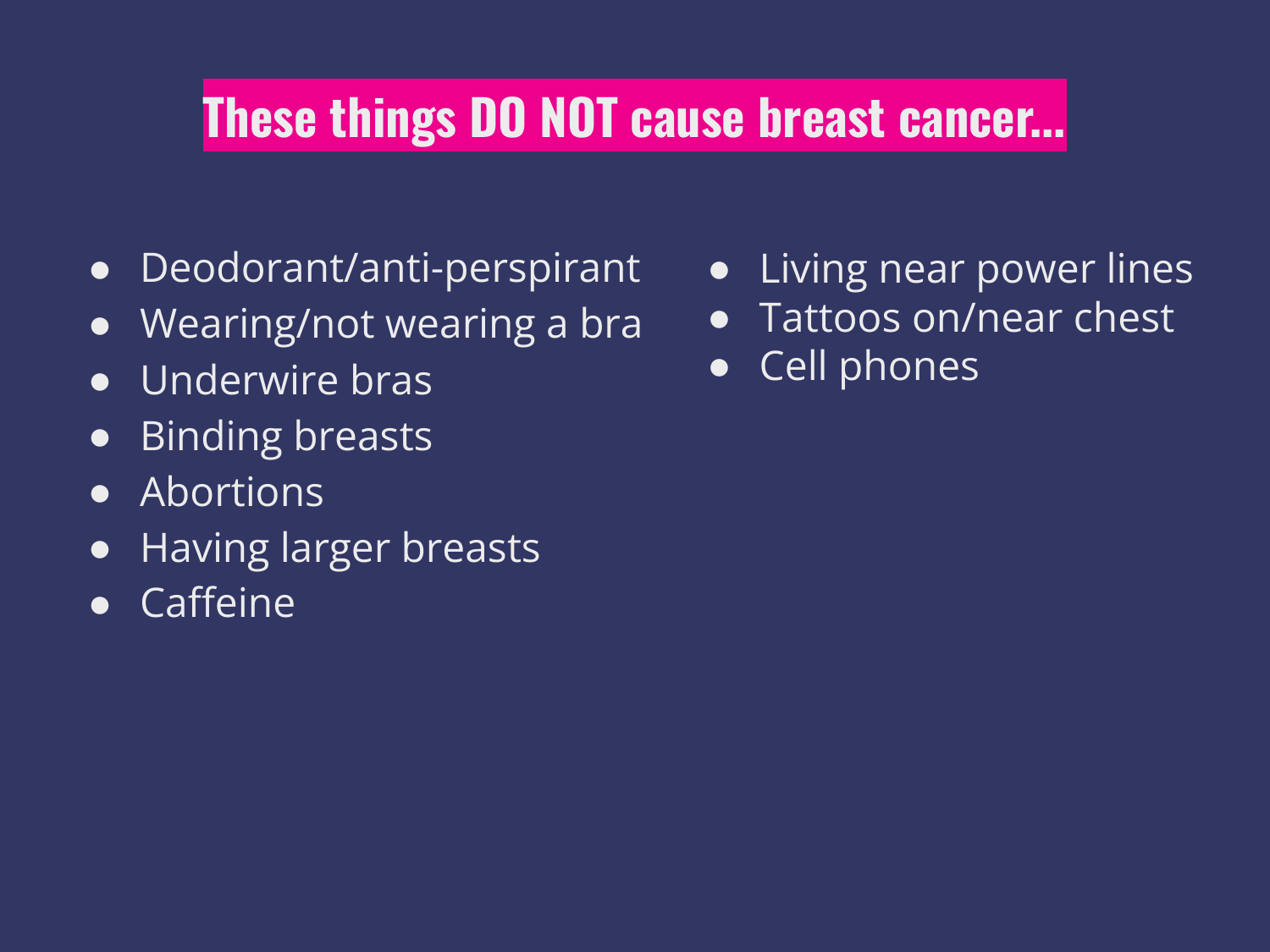

# These things DO NOT cause breast cancer...
Deodorant/anti-perspirant
Wearing/not wearing a bra
Underwire bras
Binding breasts
Abortions
Having larger breasts
Caffeine

Living near power lines
Tattoos on/near chest
Cell phones